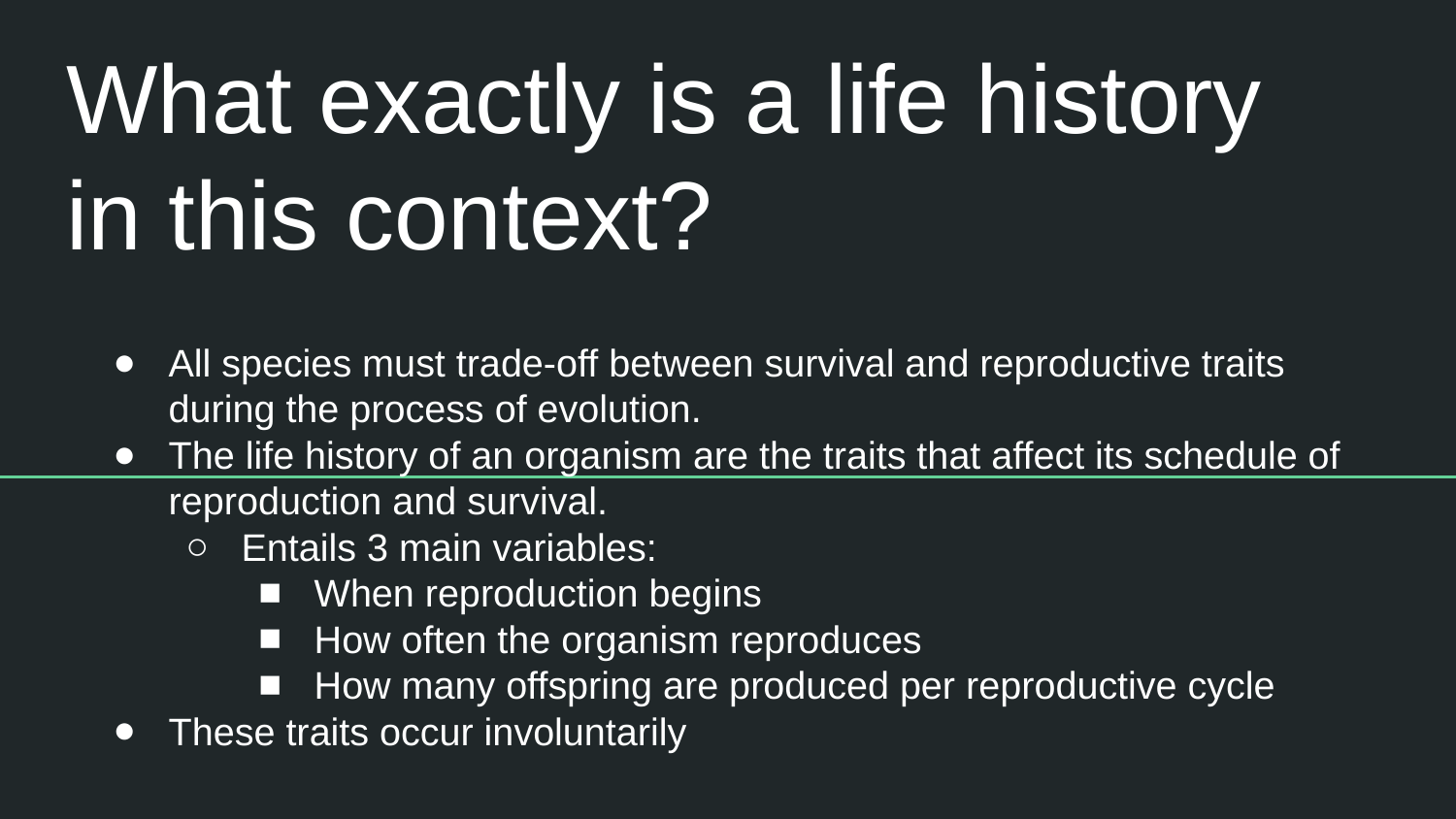

# What exactly is a life history in this context?
All species must trade-off between survival and reproductive traits during the process of evolution.
The life history of an organism are the traits that affect its schedule of reproduction and survival.
Entails 3 main variables:
When reproduction begins
How often the organism reproduces
How many offspring are produced per reproductive cycle
These traits occur involuntarily